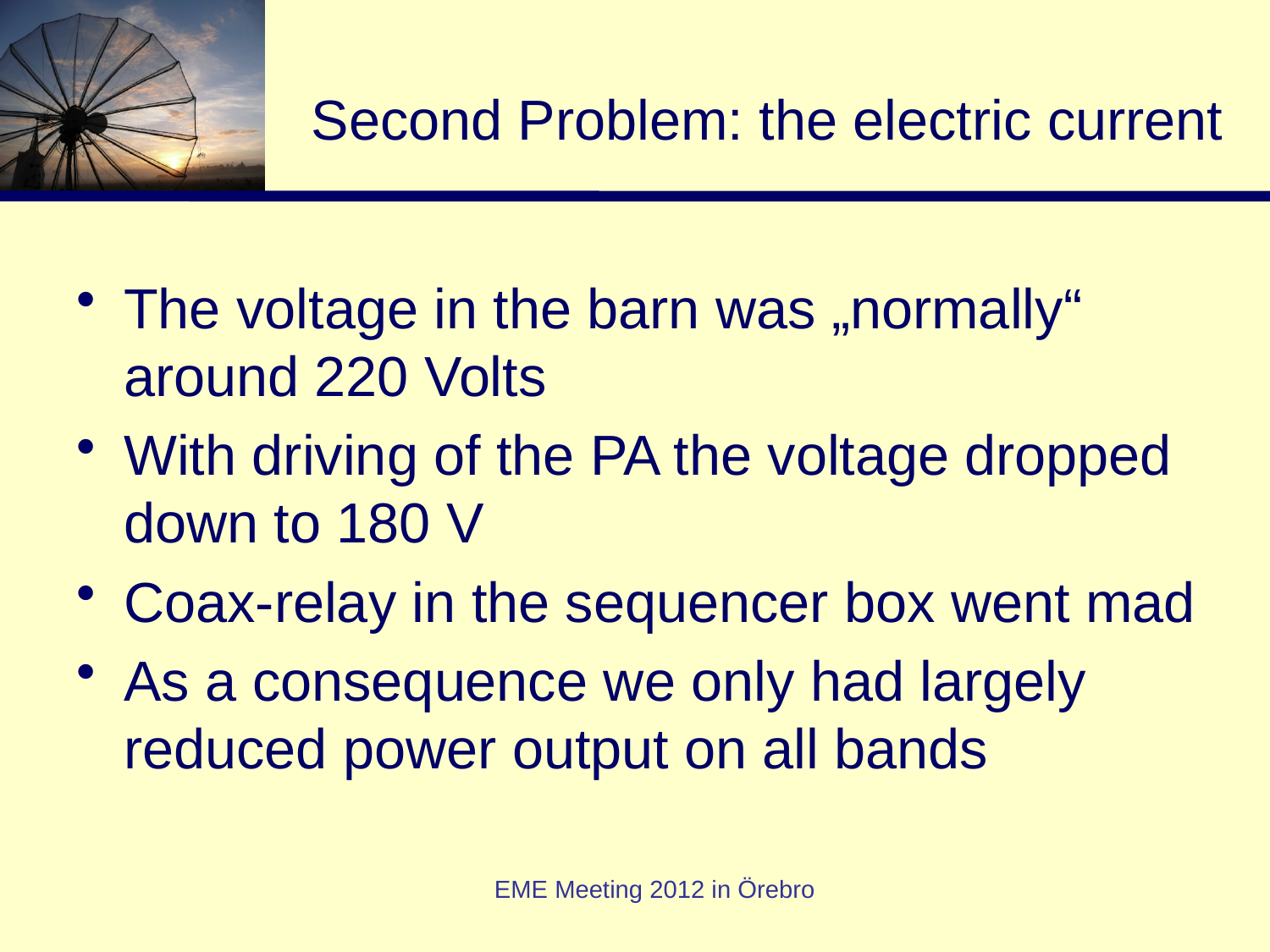

# Second Problem: the electric current
The voltage in the barn was „normally“ around 220 Volts
With driving of the PA the voltage dropped down to 180 V
Coax-relay in the sequencer box went mad
As a consequence we only had largely reduced power output on all bands

EME Meeting 2012 in Örebro